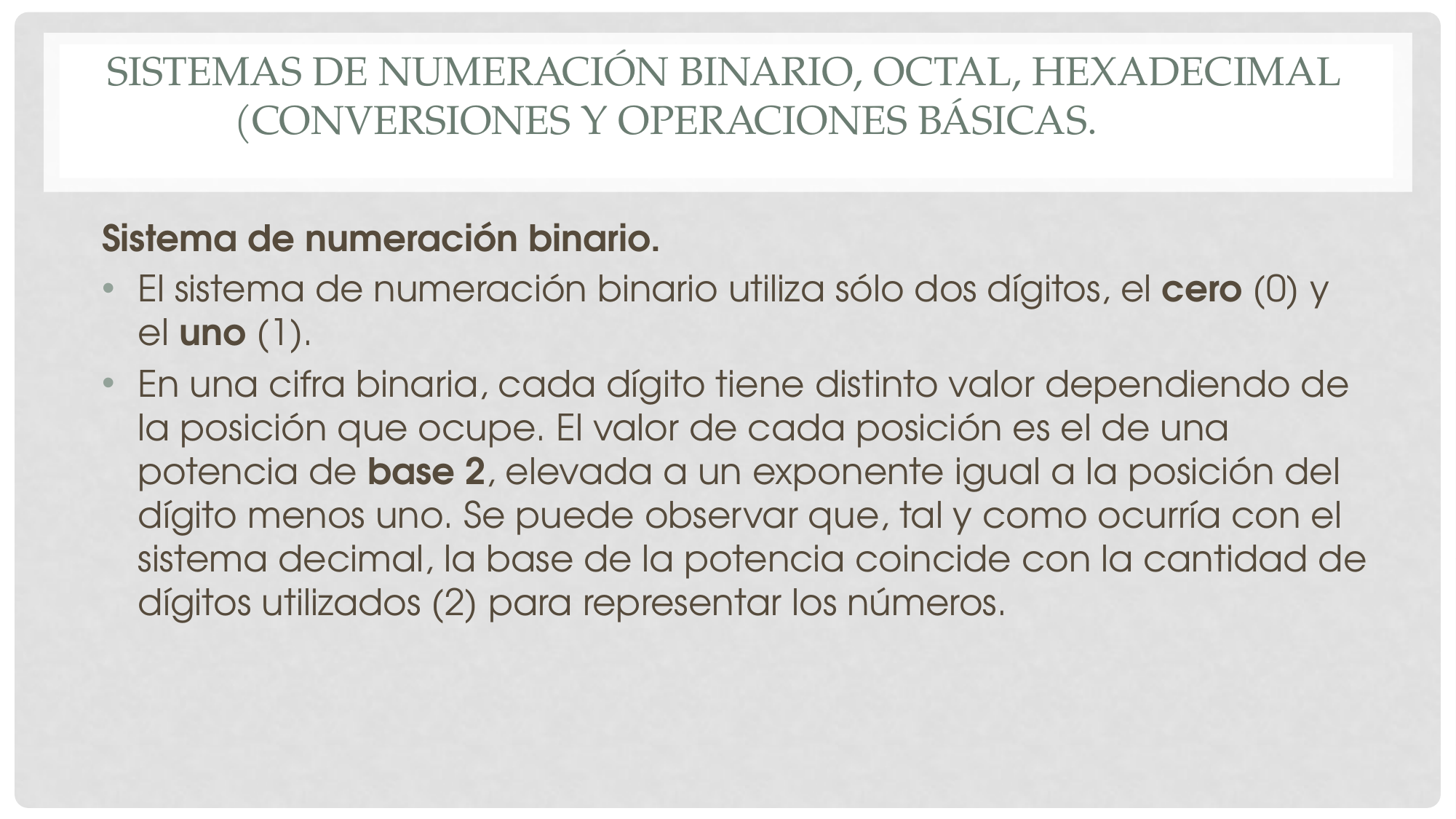

# Sistemas de numeración binario, octal, hexadecimal (conversiones y operaciones básicas.
Sistema de numeración binario.
El sistema de numeración binario utiliza sólo dos dígitos, el cero (0) y el uno (1).
En una cifra binaria, cada dígito tiene distinto valor dependiendo de la posición que ocupe. El valor de cada posición es el de una potencia de base 2, elevada a un exponente igual a la posición del dígito menos uno. Se puede observar que, tal y como ocurría con el sistema decimal, la base de la potencia coincide con la cantidad de dígitos utilizados (2) para representar los números.